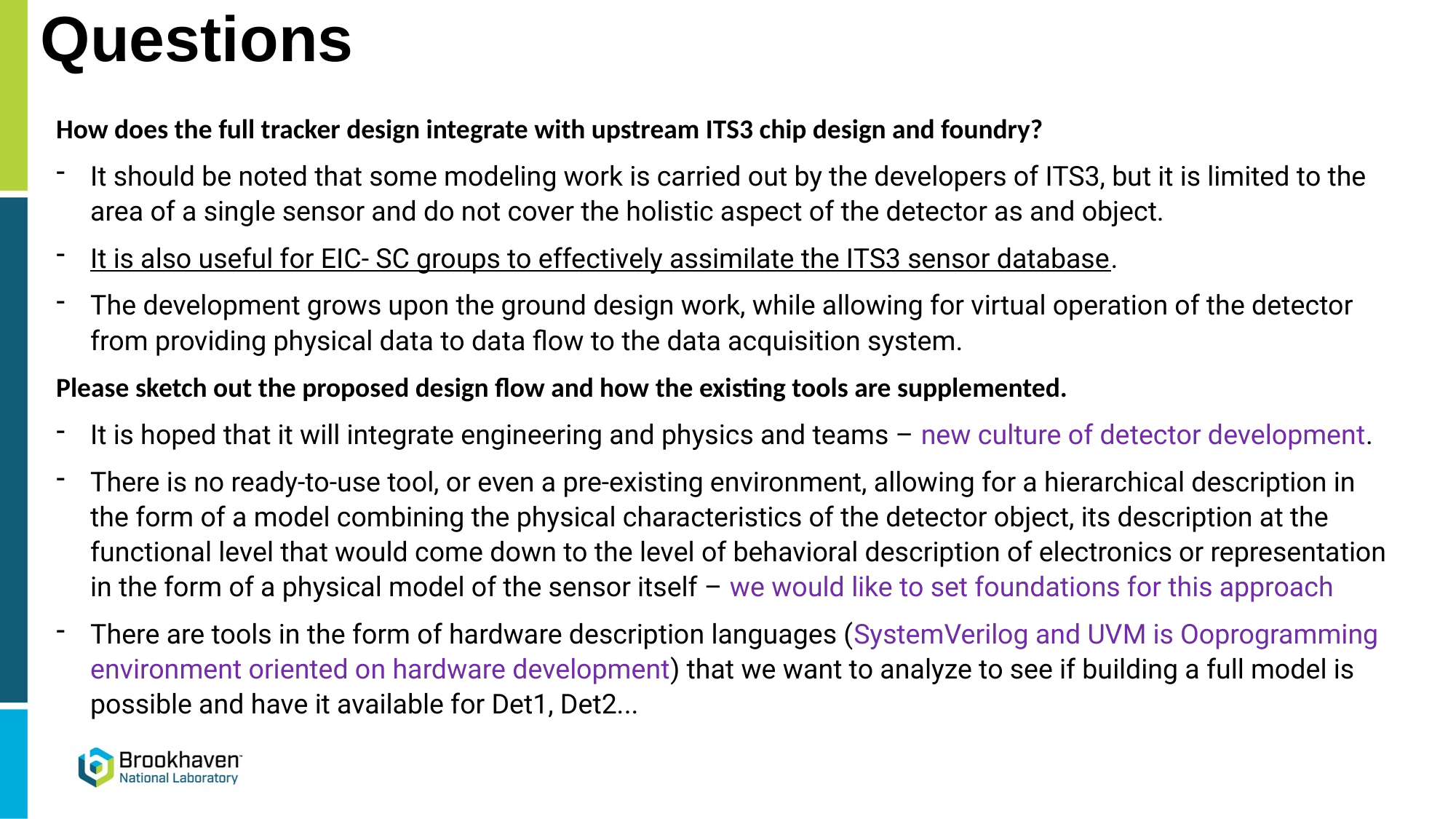

# Questions
How does the full tracker design integrate with upstream ITS3 chip design and foundry?
It should be noted that some modeling work is carried out by the developers of ITS3, but it is limited to the area of a single sensor and do not cover the holistic aspect of the detector as and object.
It is also useful for EIC- SC groups to effectively assimilate the ITS3 sensor database.
The development grows upon the ground design work, while allowing for virtual operation of the detector from providing physical data to data flow to the data acquisition system.
Please sketch out the proposed design flow and how the existing tools are supplemented.
It is hoped that it will integrate engineering and physics and teams – new culture of detector development.
There is no ready-to-use tool, or even a pre-existing environment, allowing for a hierarchical description in the form of a model combining the physical characteristics of the detector object, its description at the functional level that would come down to the level of behavioral description of electronics or representation in the form of a physical model of the sensor itself – we would like to set foundations for this approach
There are tools in the form of hardware description languages (SystemVerilog and UVM is Ooprogramming environment oriented on hardware development) that we want to analyze to see if building a full model is possible and have it available for Det1, Det2...
11